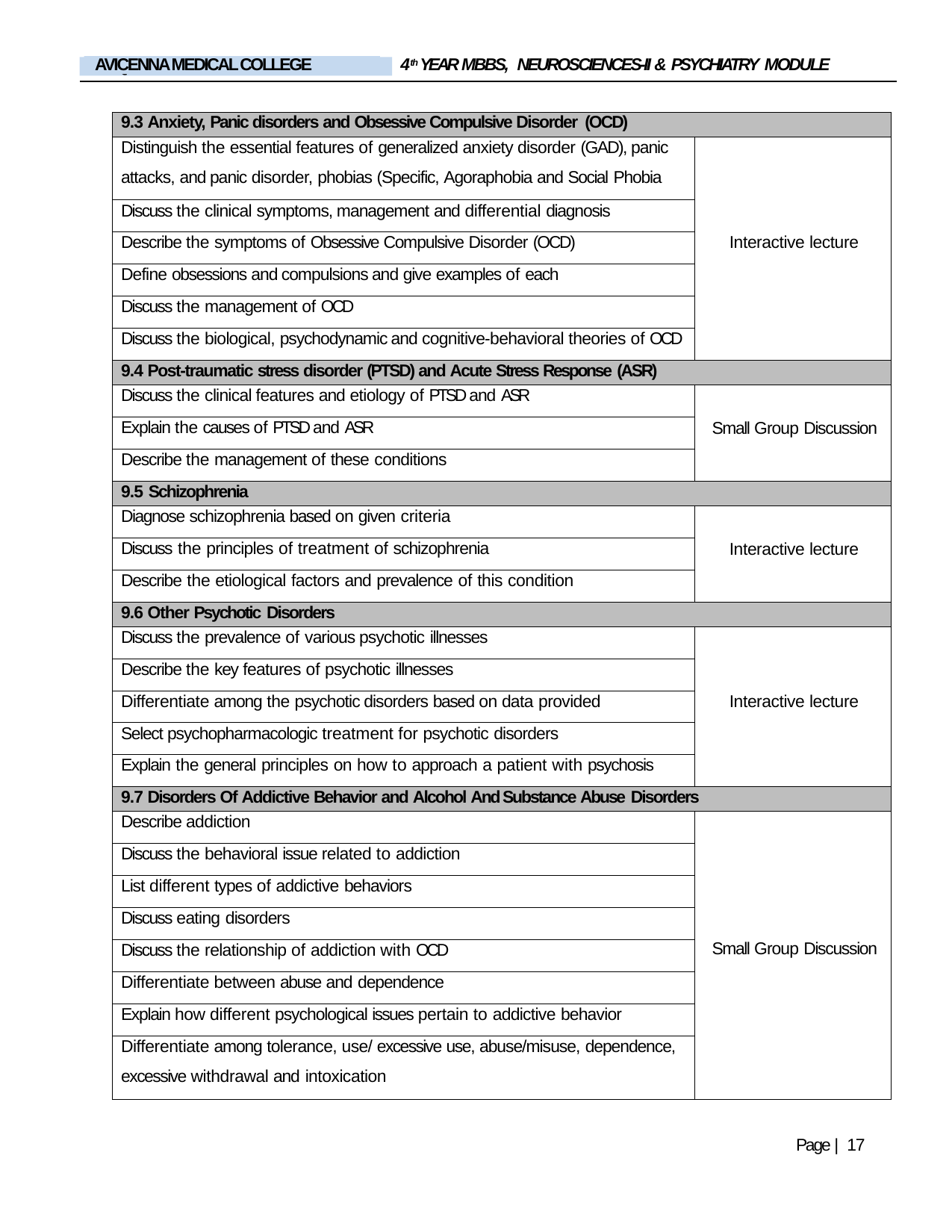

4th YEAR MBBS,  NEUROSCIENCES-II & PSYCHIATRY MODULE
AVICENNA MEDICAL COLLEGE
LIAQUAT NATIONAL MEDICAL COLLEGE
|  | 9.3 Anxiety, Panic disorders and Obsessive Compulsive Disorder (OCD) |  |
| --- | --- | --- |
|  | Distinguish the essential features of generalized anxiety disorder (GAD), panic attacks, and panic disorder, phobias (Specific, Agoraphobia and Social Phobia | Interactive lecture |
|  | Discuss the clinical symptoms, management and differential diagnosis |  |
|  | Describe the symptoms of Obsessive Compulsive Disorder (OCD) |  |
|  | Define obsessions and compulsions and give examples of each |  |
|  | Discuss the management of OCD |  |
|  | Discuss the biological, psychodynamic and cognitive-behavioral theories of OCD |  |
|  | 9.4 Post-traumatic stress disorder (PTSD) and Acute Stress Response (ASR) |  |
|  | Discuss the clinical features and etiology of PTSD and ASR | Small Group Discussion |
|  | Explain the causes of PTSD and ASR |  |
|  | Describe the management of these conditions |  |
|  | 9.5 Schizophrenia |  |
|  | Diagnose schizophrenia based on given criteria | Interactive lecture |
|  | Discuss the principles of treatment of schizophrenia |  |
|  | Describe the etiological factors and prevalence of this condition |  |
|  | 9.6 Other Psychotic Disorders |  |
|  | Discuss the prevalence of various psychotic illnesses | Interactive lecture |
|  | Describe the key features of psychotic illnesses |  |
|  | Differentiate among the psychotic disorders based on data provided |  |
|  | Select psychopharmacologic treatment for psychotic disorders |  |
|  | Explain the general principles on how to approach a patient with psychosis |  |
|  | 9.7 Disorders Of Addictive Behavior and Alcohol And Substance Abuse Disorders |  |
|  | Describe addiction | Small Group Discussion |
|  | Discuss the behavioral issue related to addiction |  |
|  | List different types of addictive behaviors |  |
|  | Discuss eating disorders |  |
|  | Discuss the relationship of addiction with OCD |  |
|  | Differentiate between abuse and dependence |  |
|  | Explain how different psychological issues pertain to addictive behavior |  |
|  | Differentiate among tolerance, use/ excessive use, abuse/misuse, dependence, excessive withdrawal and intoxication |  |
Page | 17